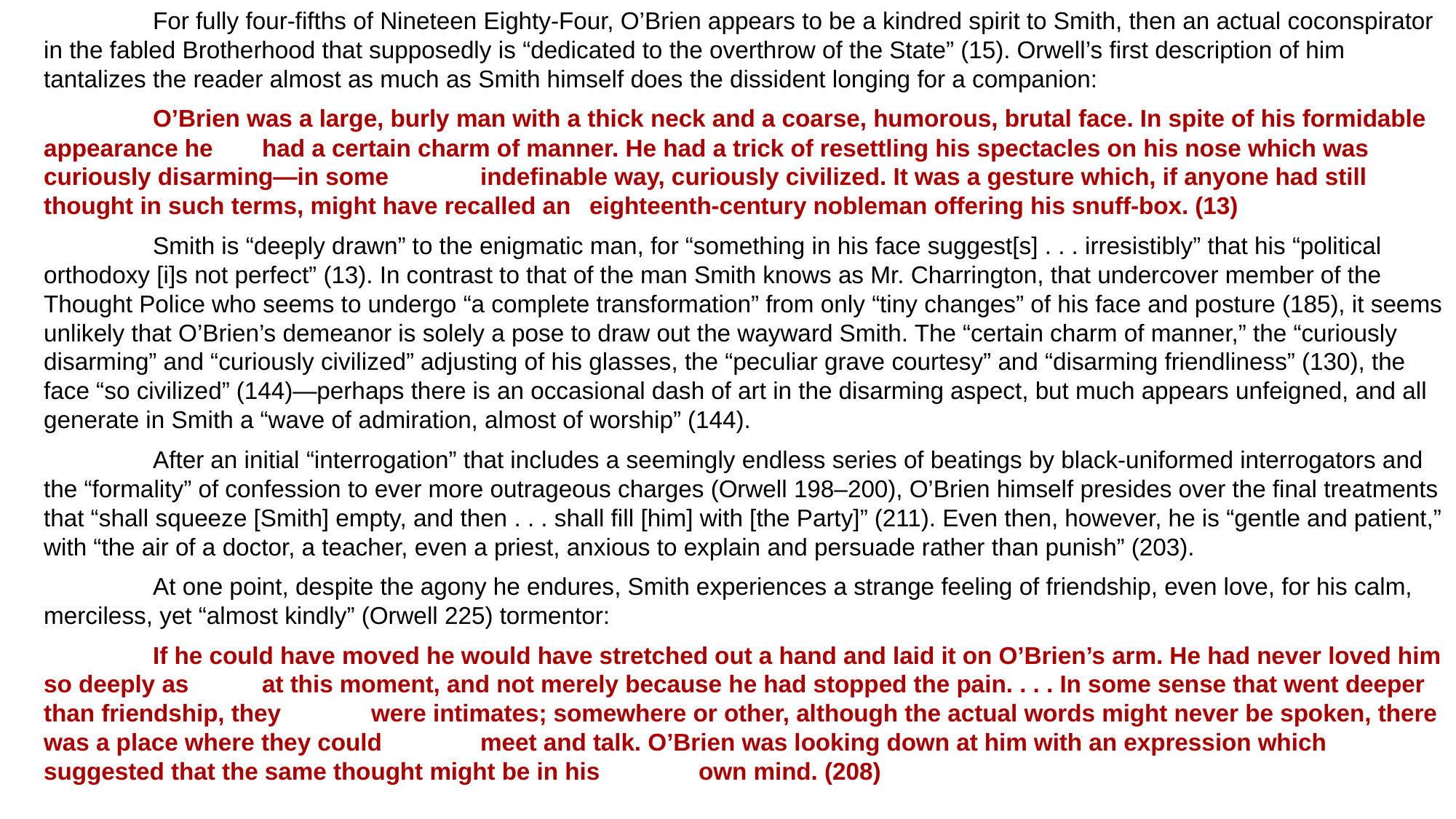

For fully four-fifths of Nineteen Eighty-Four, O’Brien appears to be a kindred spirit to Smith, then an actual coconspirator in the fabled Brotherhood that supposedly is “dedicated to the overthrow of the State” (15). Orwell’s first description of him tantalizes the reader almost as much as Smith himself does the dissident longing for a companion:
	O’Brien was a large, burly man with a thick neck and a coarse, humorous, brutal face. In spite of his formidable appearance he 	had a certain charm of manner. He had a trick of resettling his spectacles on his nose which was curiously disarming—in some 	indefinable way, curiously civilized. It was a gesture which, if anyone had still thought in such terms, might have recalled an 	eighteenth-century nobleman offering his snuff-box. (13)
	Smith is “deeply drawn” to the enigmatic man, for “something in his face suggest[s] . . . irresistibly” that his “political orthodoxy [i]s not perfect” (13). In contrast to that of the man Smith knows as Mr. Charrington, that undercover member of the Thought Police who seems to undergo “a complete transformation” from only “tiny changes” of his face and posture (185), it seems unlikely that O’Brien’s demeanor is solely a pose to draw out the wayward Smith. The “certain charm of manner,” the “curiously disarming” and “curiously civilized” adjusting of his glasses, the “peculiar grave courtesy” and “disarming friendliness” (130), the face “so civilized” (144)—perhaps there is an occasional dash of art in the disarming aspect, but much appears unfeigned, and all generate in Smith a “wave of admiration, almost of worship” (144).
	After an initial “interrogation” that includes a seemingly endless series of beatings by black-uniformed interrogators and the “formality” of confession to ever more outrageous charges (Orwell 198–200), O’Brien himself presides over the final treatments that “shall squeeze [Smith] empty, and then . . . shall fill [him] with [the Party]” (211). Even then, however, he is “gentle and patient,” with “the air of a doctor, a teacher, even a priest, anxious to explain and persuade rather than punish” (203).
	At one point, despite the agony he endures, Smith experiences a strange feeling of friendship, even love, for his calm, merciless, yet “almost kindly” (Orwell 225) tormentor:
	If he could have moved he would have stretched out a hand and laid it on O’Brien’s arm. He had never loved him so deeply as 	at this moment, and not merely because he had stopped the pain. . . . In some sense that went deeper than friendship, they 	were intimates; somewhere or other, although the actual words might never be spoken, there was a place where they could 	meet and talk. O’Brien was looking down at him with an expression which suggested that the same thought might be in his 	own mind. (208)